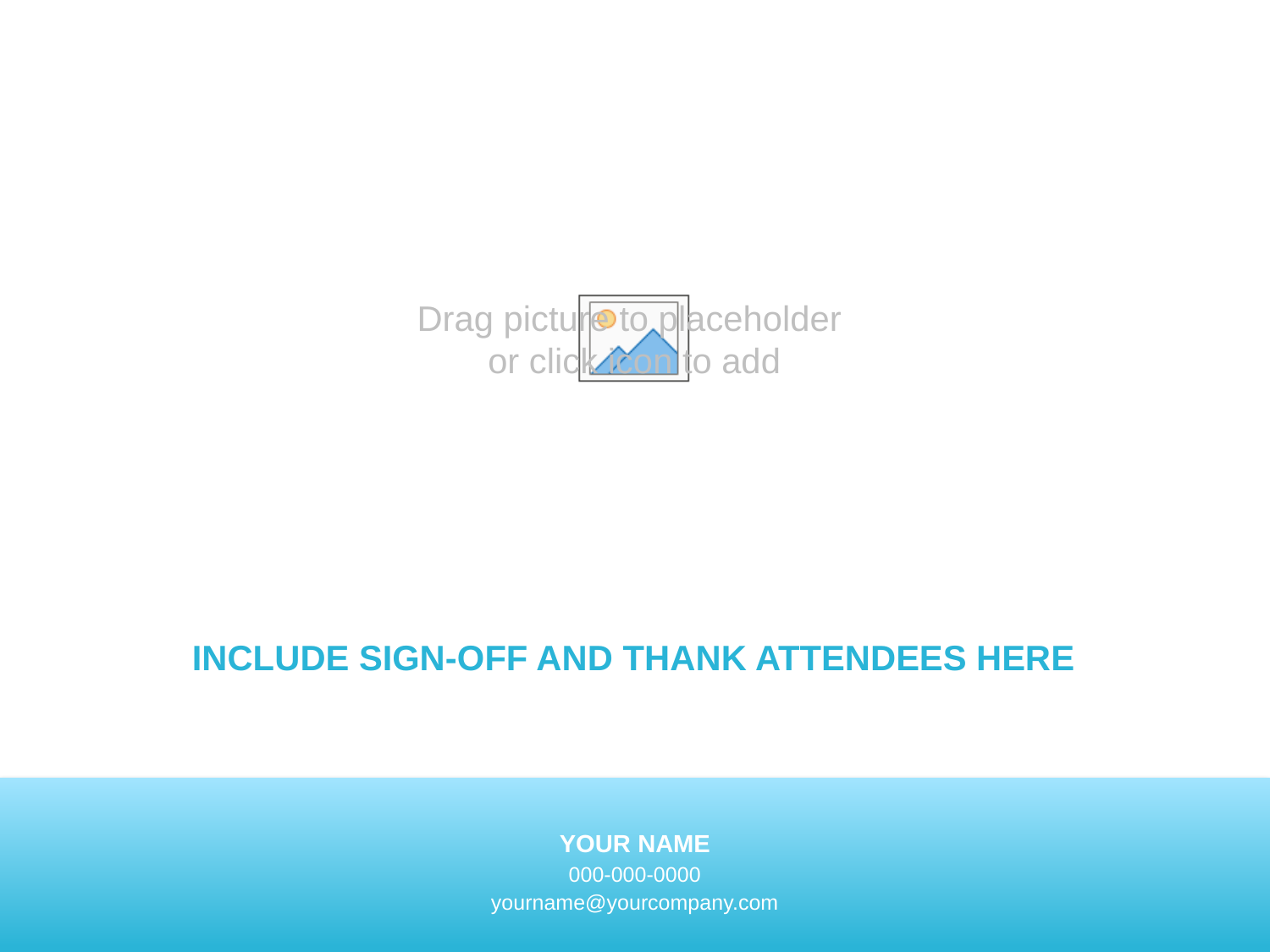

INCLUDE SIGN-OFF AND THANK ATTENDEES HERE
YOUR NAME
000-000-0000
yourname@yourcompany.com